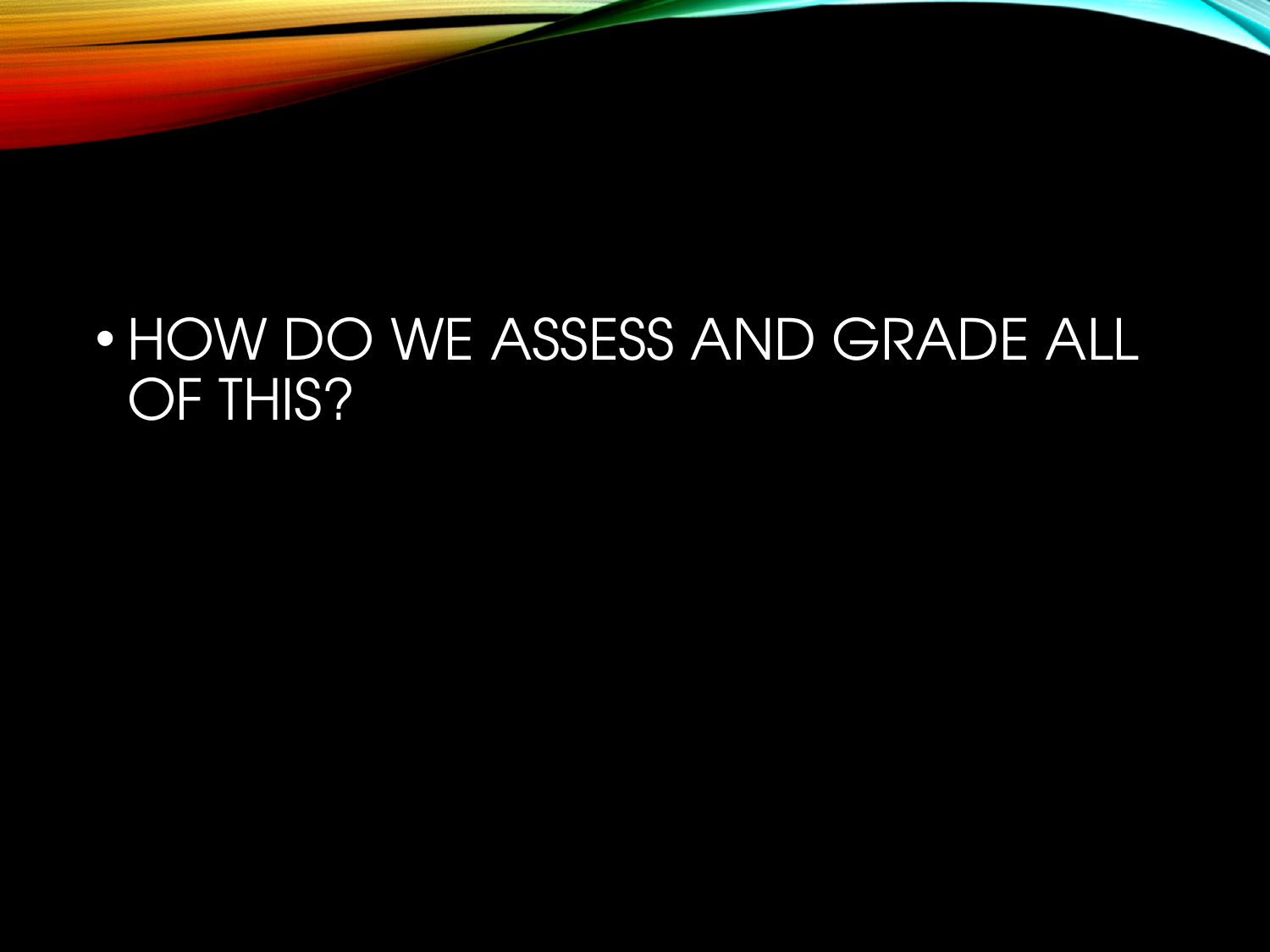

#
HOW DO WE ASSESS AND GRADE ALL OF THIS?